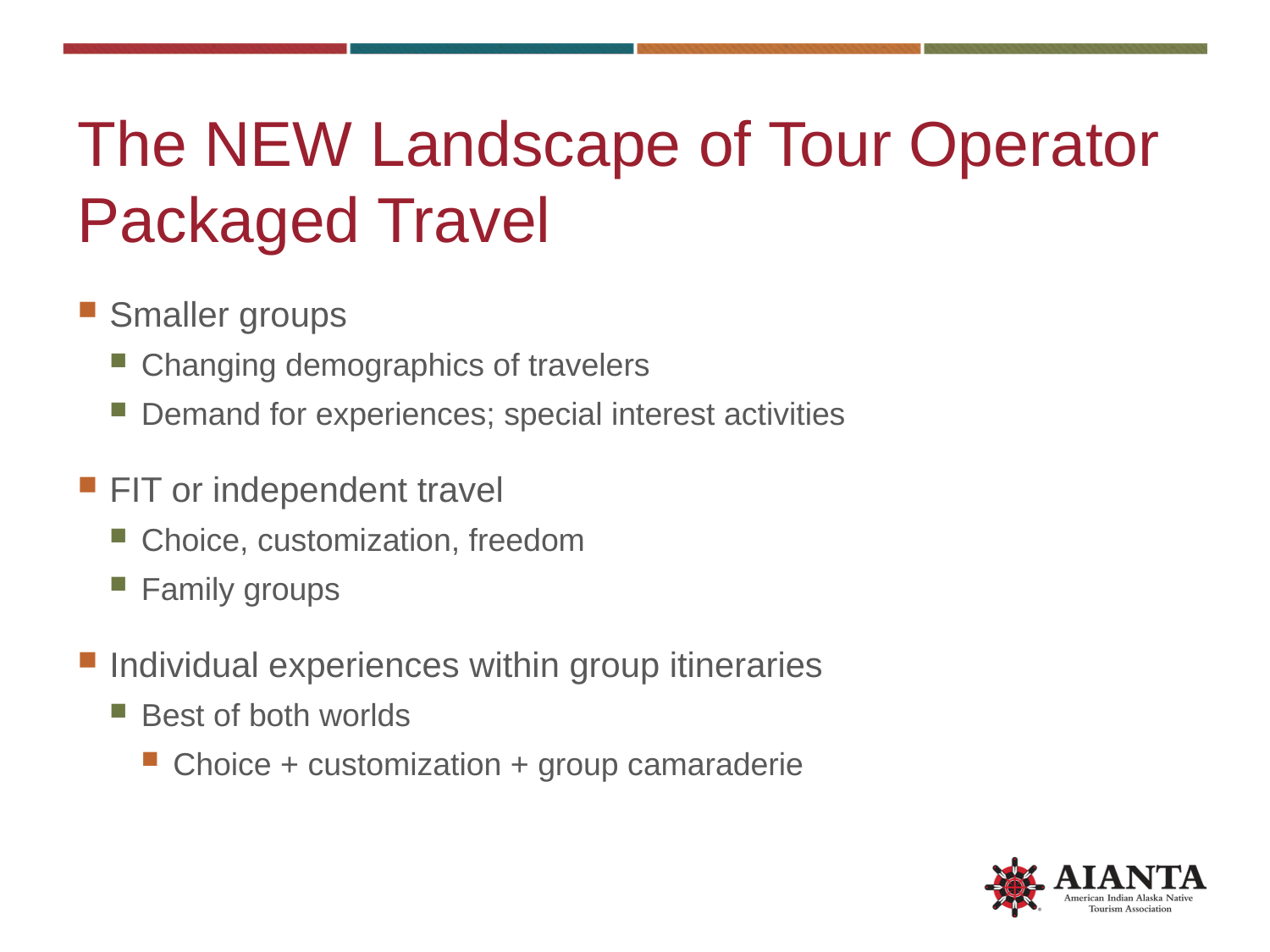

# The NEW Landscape of Tour Operator Packaged Travel
Smaller groups
Changing demographics of travelers
Demand for experiences; special interest activities
FIT or independent travel
Choice, customization, freedom
Family groups
Individual experiences within group itineraries
Best of both worlds
Choice + customization + group camaraderie